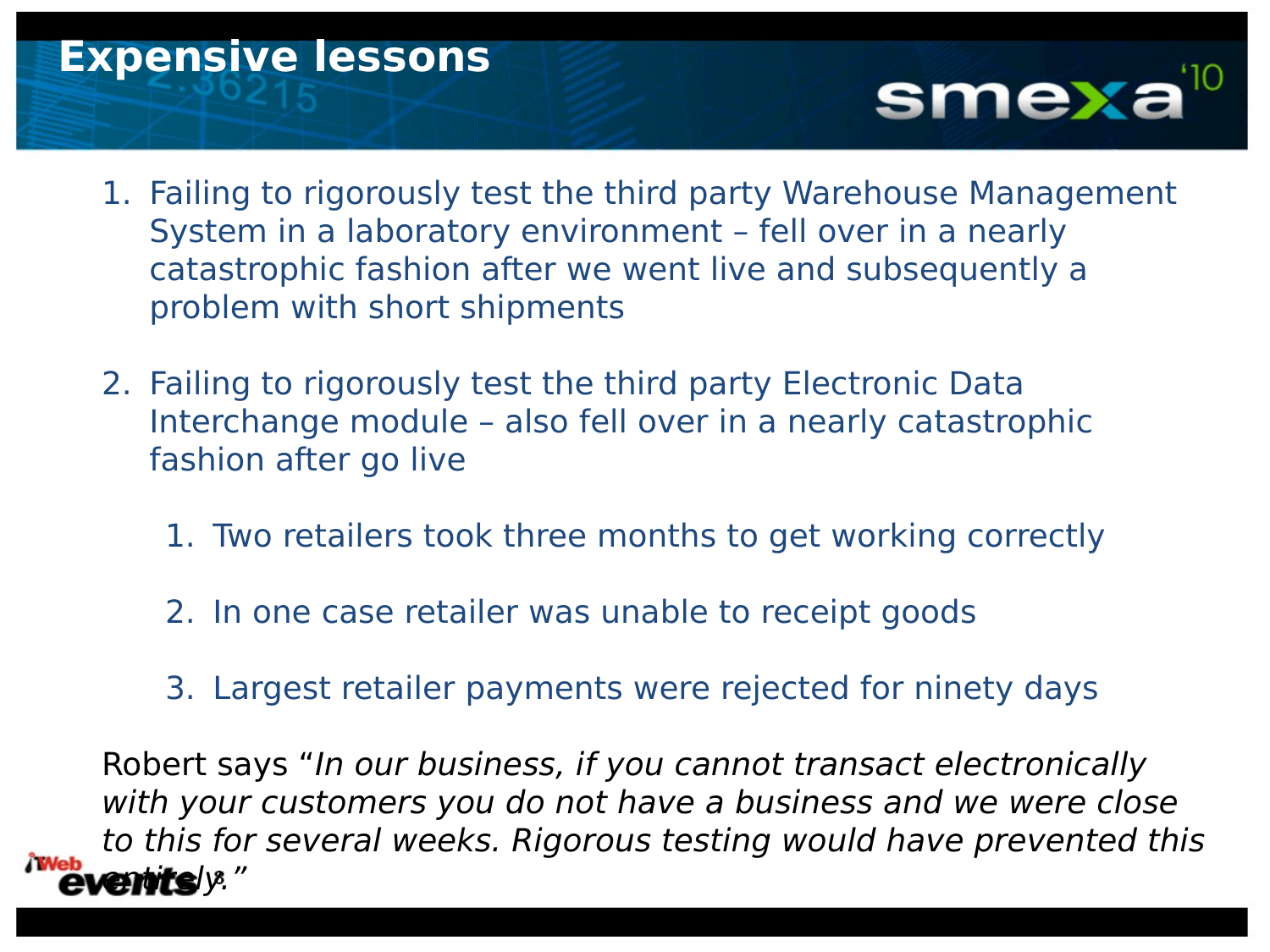

Expensive lessons
Failing to rigorously test the third party Warehouse Management System in a laboratory environment – fell over in a nearly catastrophic fashion after we went live and subsequently a problem with short shipments

Failing to rigorously test the third party Electronic Data Interchange module – also fell over in a nearly catastrophic fashion after go live

Two retailers took three months to get working correctly

In one case retailer was unable to receipt goods

Largest retailer payments were rejected for ninety days

Robert says “In our business, if you cannot transact electronically with your customers you do not have a business and we were close to this for several weeks. Rigorous testing would have prevented this entirely.”